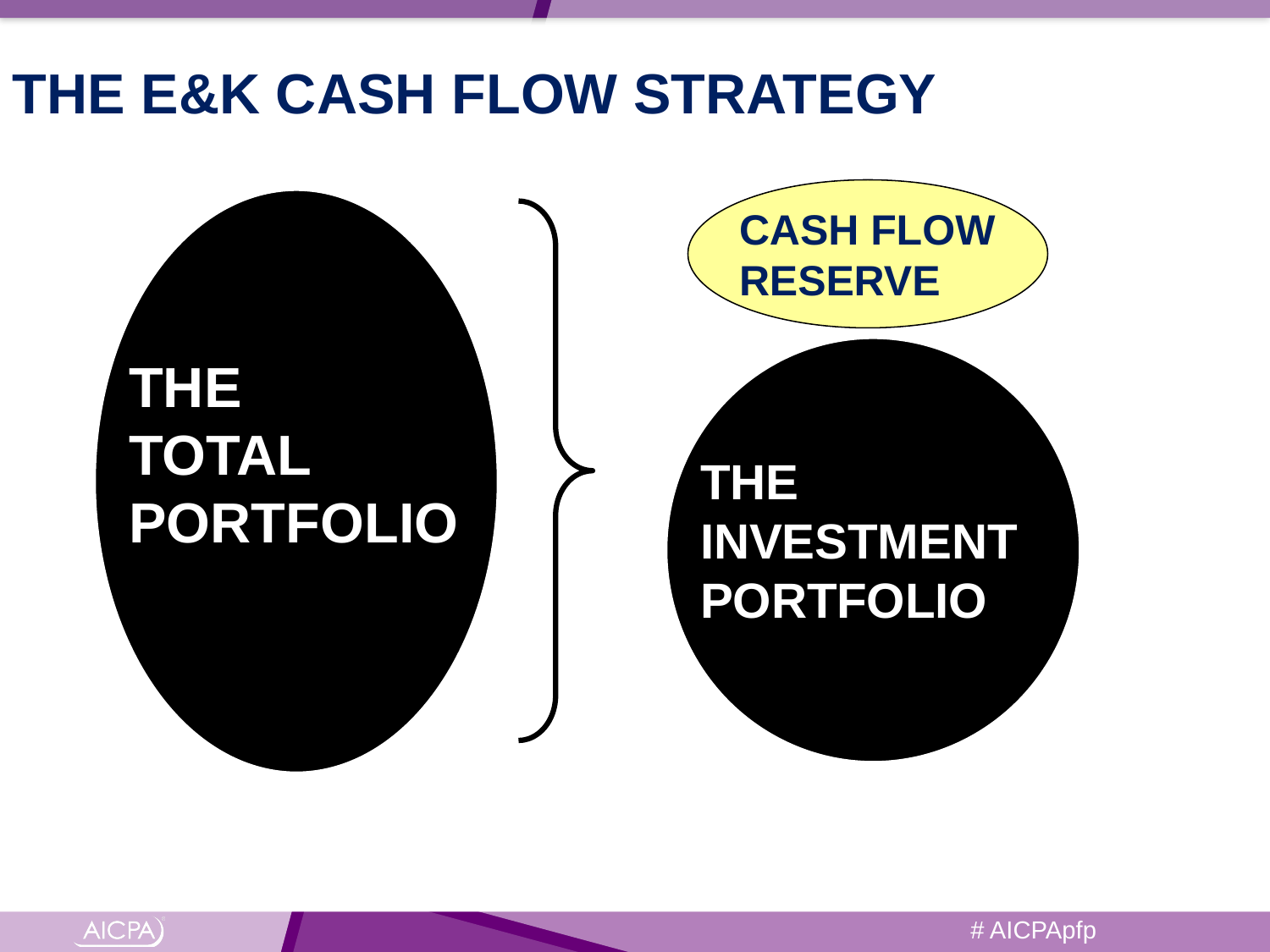

THE E&K CASH FLOW STRATEGY

CASH FLOW RESERVE

THE           TOTAL PORTFOLIO
THE           INVESTMENT PORTFOLIO